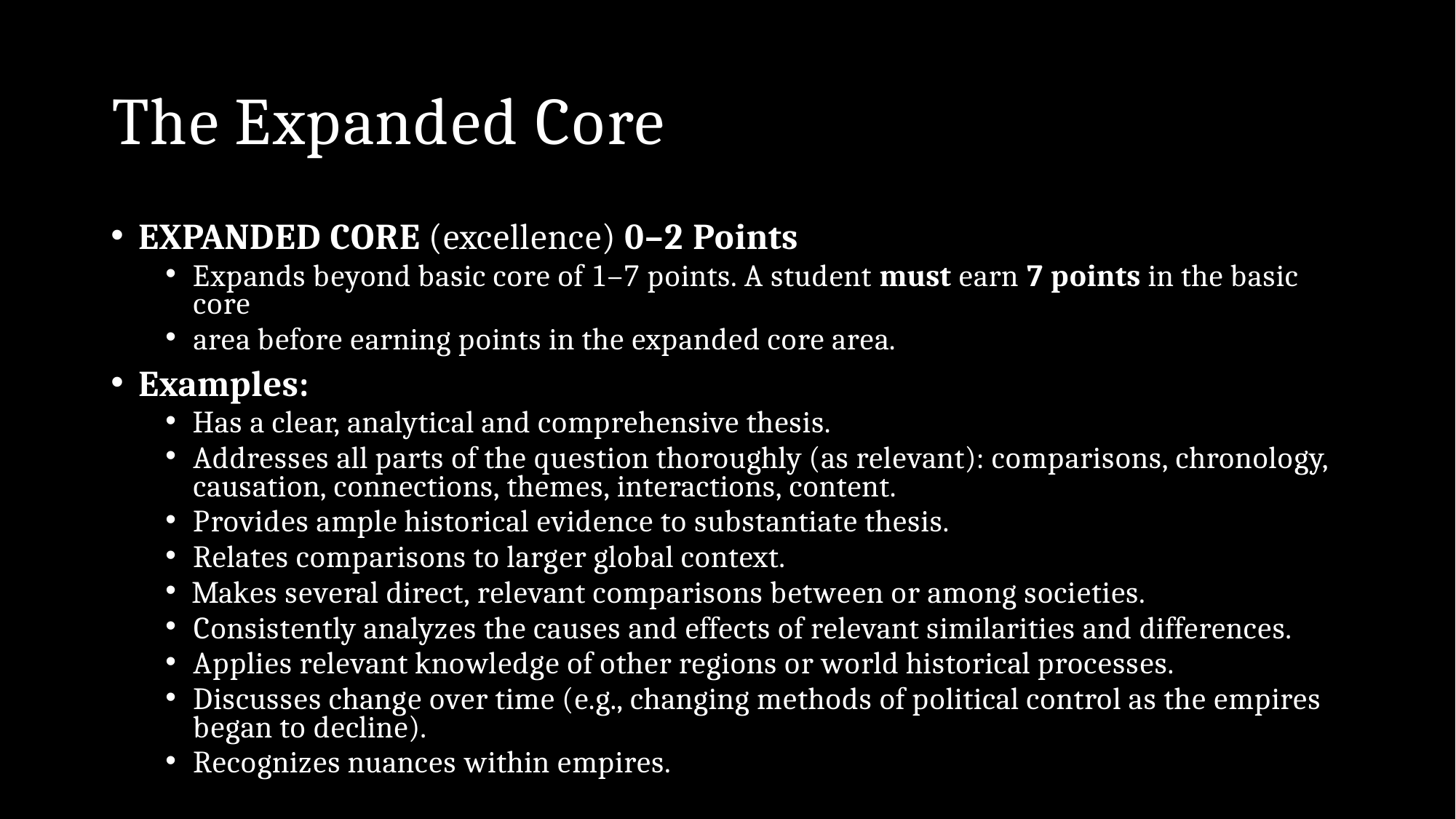

# The Expanded Core
EXPANDED CORE (excellence) 0–2 Points
Expands beyond basic core of 1–7 points. A student must earn 7 points in the basic core
area before earning points in the expanded core area.
Examples:
Has a clear, analytical and comprehensive thesis.
Addresses all parts of the question thoroughly (as relevant): comparisons, chronology, causation, connections, themes, interactions, content.
Provides ample historical evidence to substantiate thesis.
Relates comparisons to larger global context.
Makes several direct, relevant comparisons between or among societies.
Consistently analyzes the causes and effects of relevant similarities and differences.
Applies relevant knowledge of other regions or world historical processes.
Discusses change over time (e.g., changing methods of political control as the empires began to decline).
Recognizes nuances within empires.